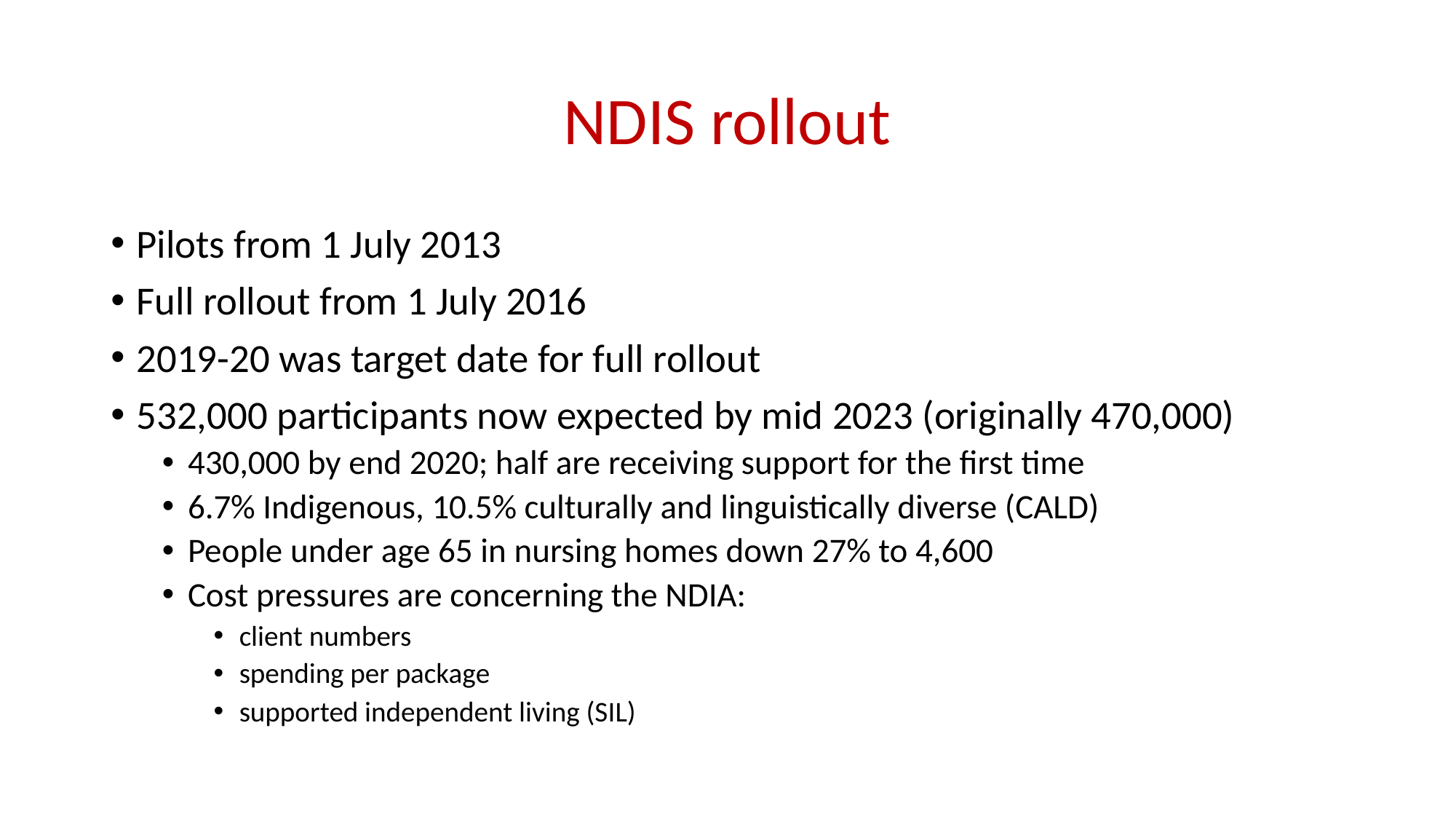

# NDIS rollout
Pilots from 1 July 2013
Full rollout from 1 July 2016
2019-20 was target date for full rollout
532,000 participants now expected by mid 2023 (originally 470,000)
430,000 by end 2020; half are receiving support for the first time
6.7% Indigenous, 10.5% culturally and linguistically diverse (CALD)
People under age 65 in nursing homes down 27% to 4,600
Cost pressures are concerning the NDIA:
client numbers
spending per package
supported independent living (SIL)